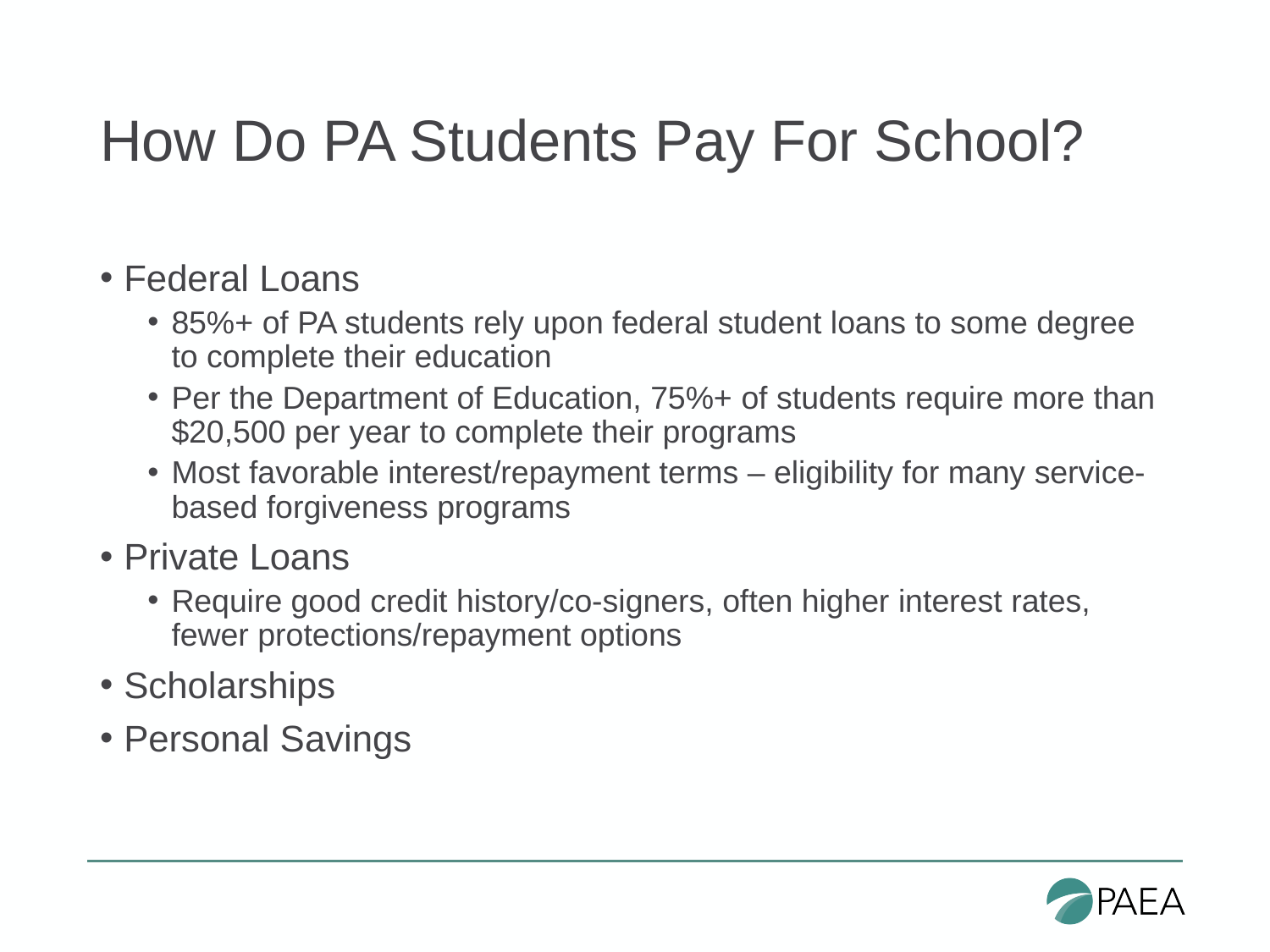

# How Do PA Students Pay For School?
Federal Loans
85%+ of PA students rely upon federal student loans to some degree to complete their education
Per the Department of Education, 75%+ of students require more than $20,500 per year to complete their programs
Most favorable interest/repayment terms – eligibility for many service-based forgiveness programs
Private Loans
Require good credit history/co-signers, often higher interest rates, fewer protections/repayment options
Scholarships
Personal Savings